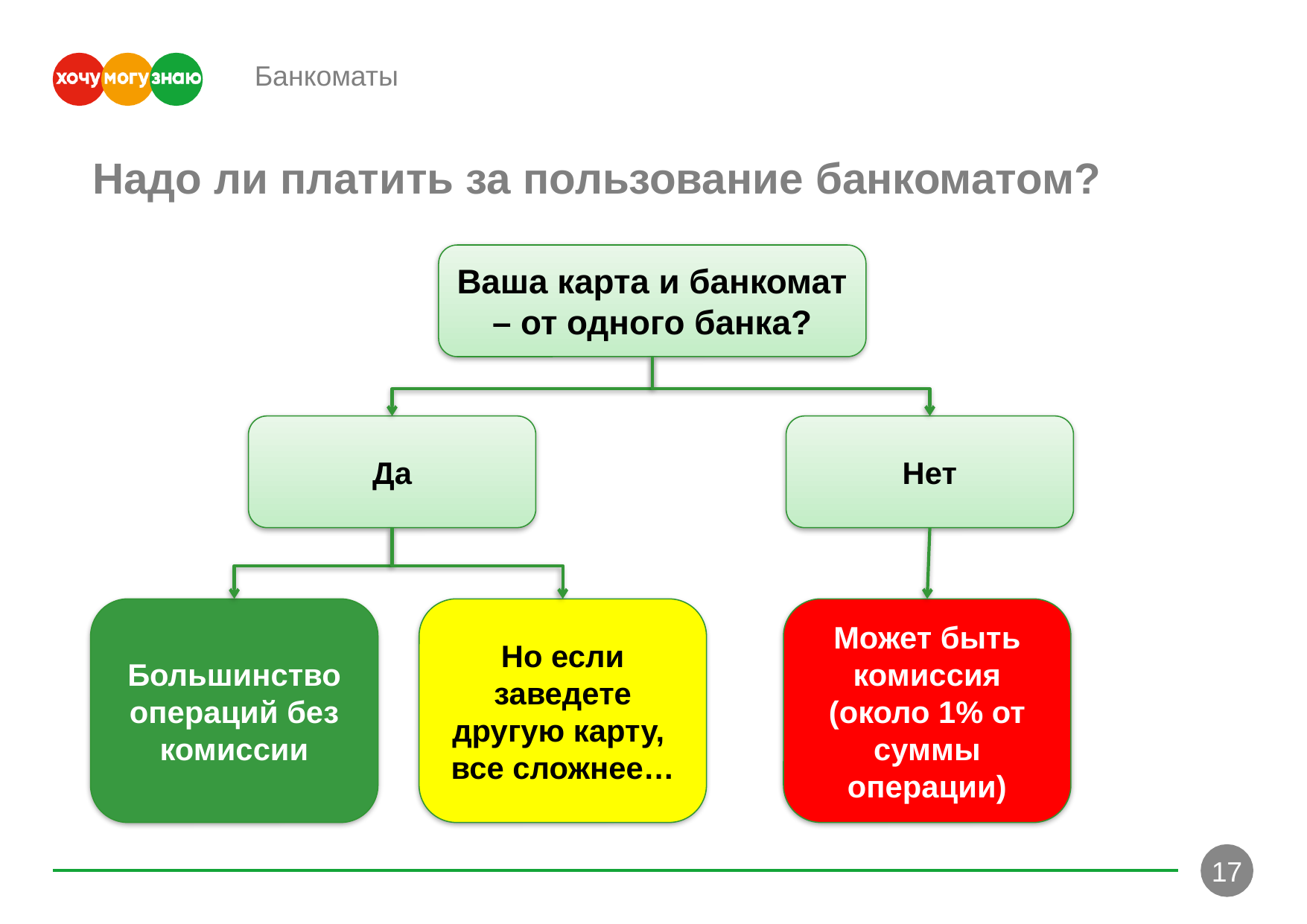

Банкоматы
Надо ли платить за пользование банкоматом?
Ваша карта и банкомат – от одного банка?
Да
Нет
Но если заведете другую карту,
все сложнее…
Может быть комиссия (около 1% от суммы операции)
Большинство операций без комиссии
17